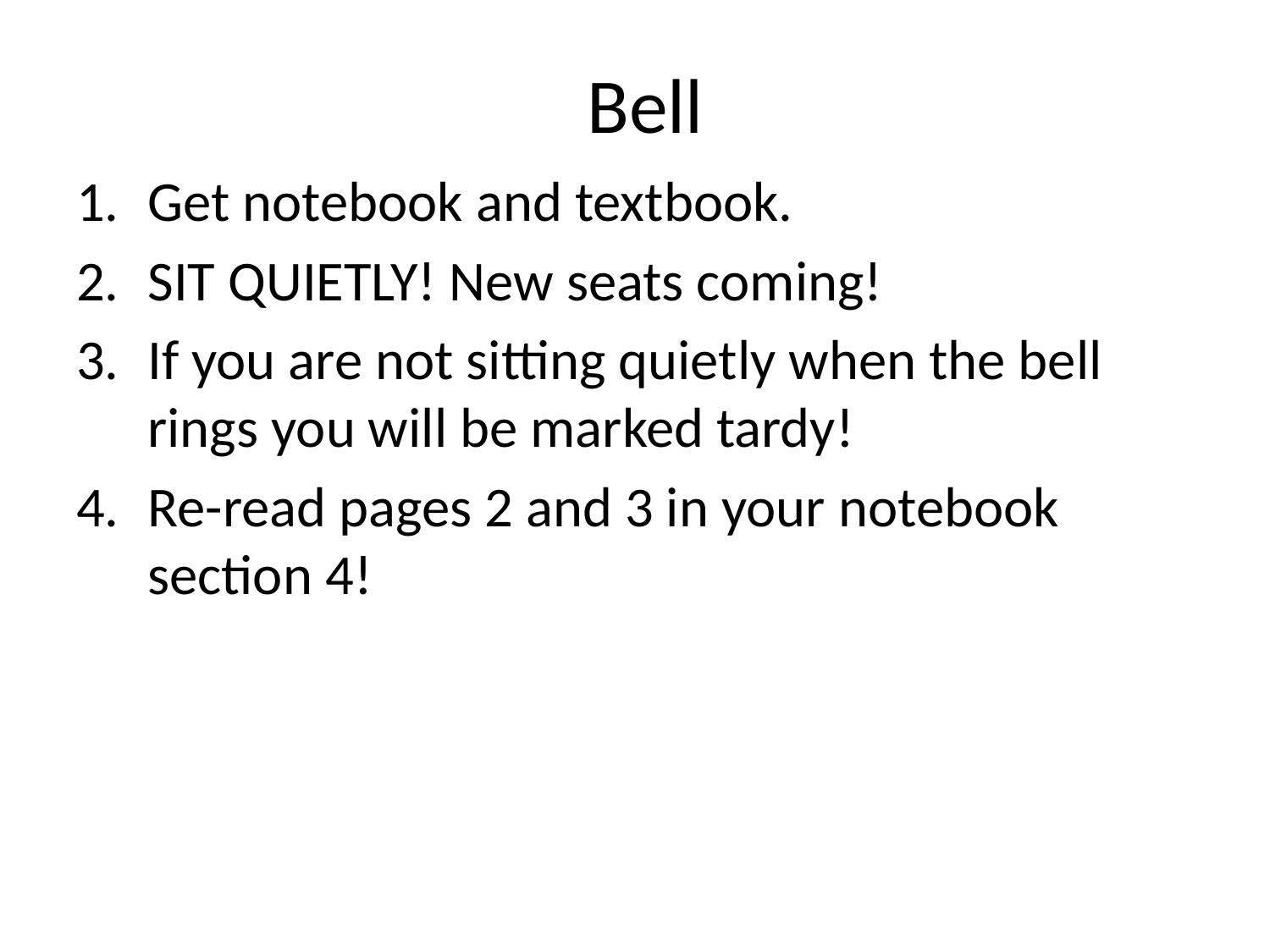

# Bell
Get notebook and textbook.
SIT QUIETLY! New seats coming!
If you are not sitting quietly when the bell rings you will be marked tardy!
Re-read pages 2 and 3 in your notebook section 4!